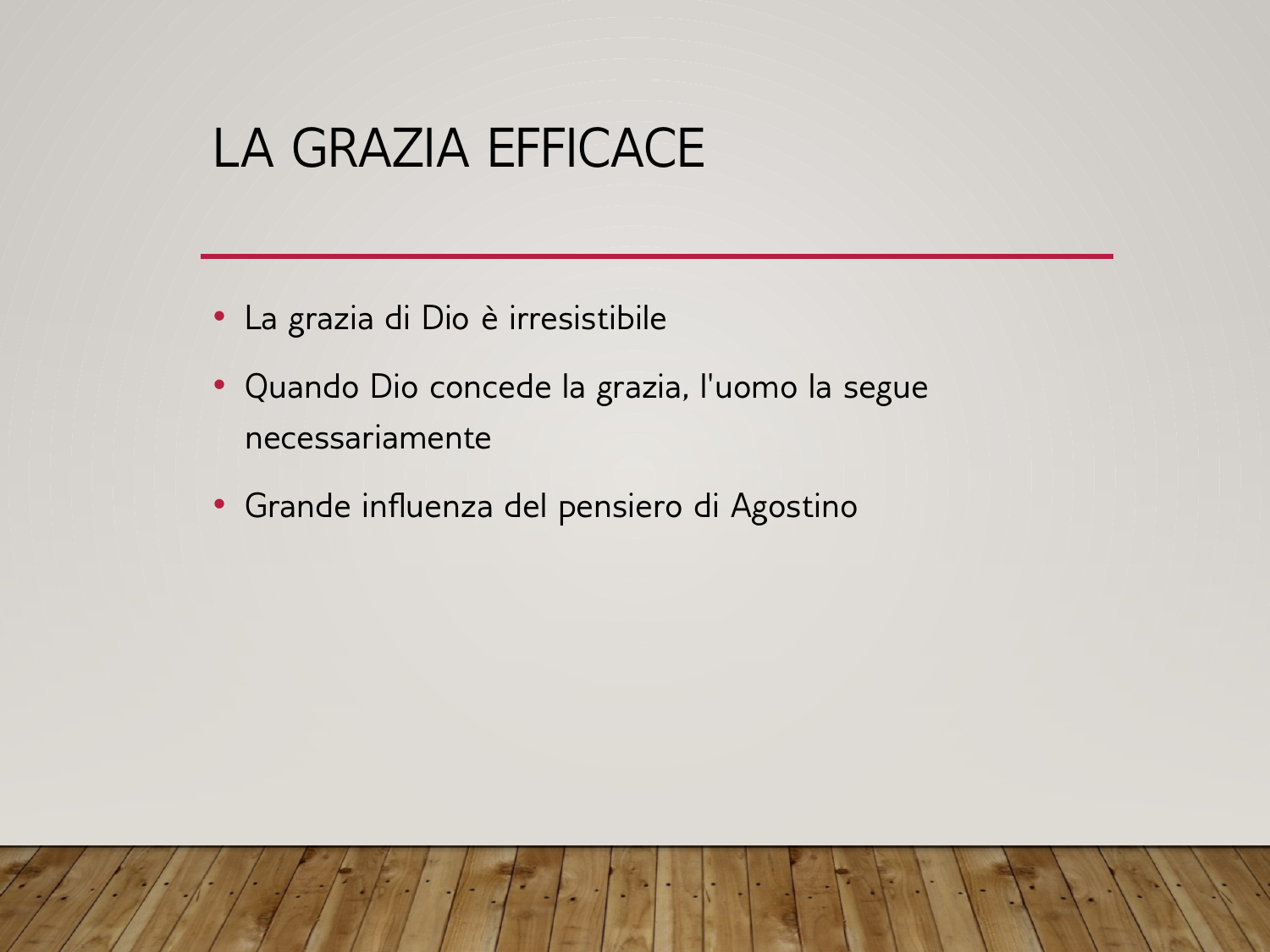

# La grazia efficace
La grazia di Dio è irresistibile
Quando Dio concede la grazia, l'uomo la segue necessariamente
Grande influenza del pensiero di Agostino